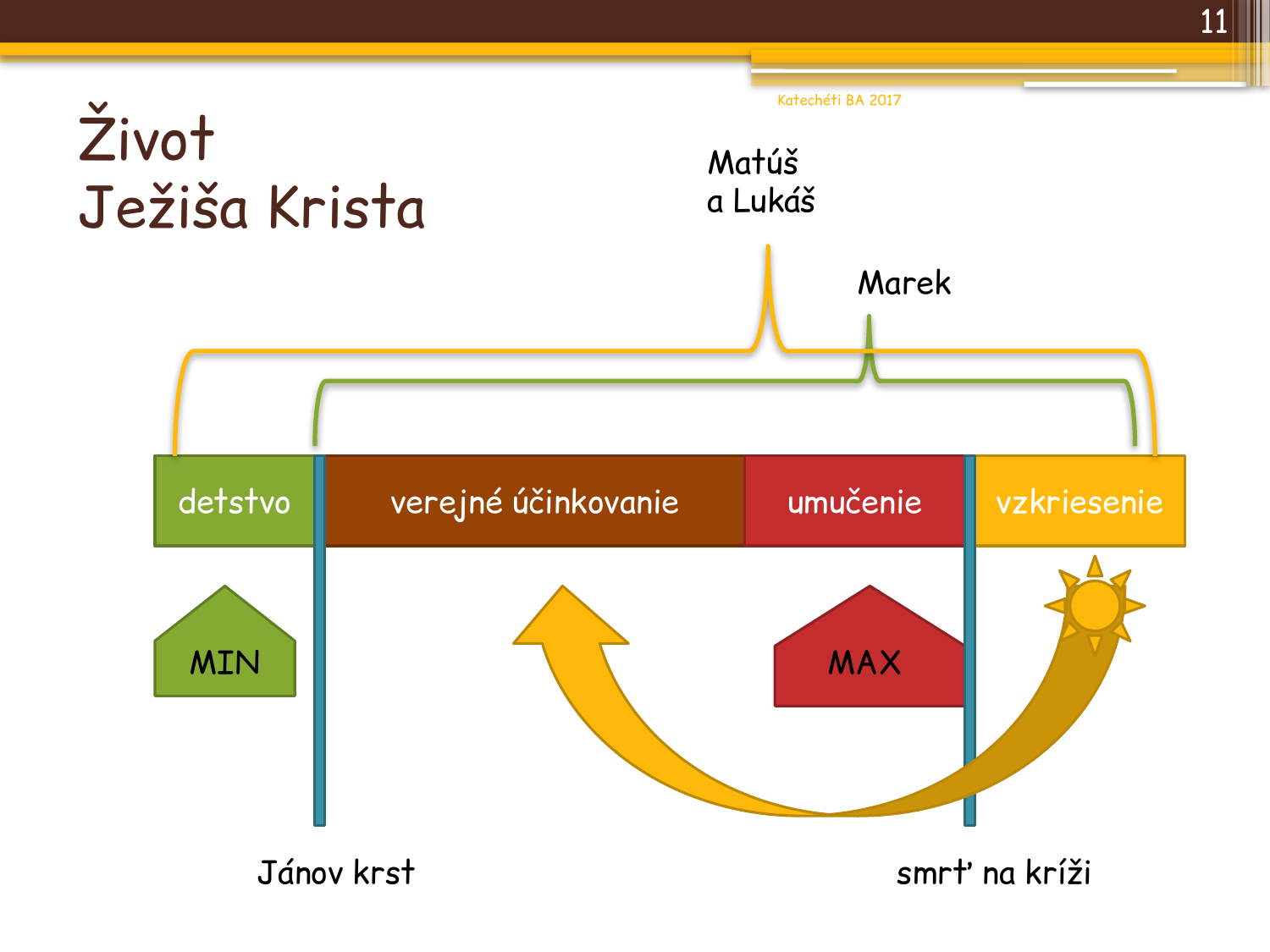

11
Katechéti BA 2017
# Život Ježiša Krista
Matúš
a Lukáš
Marek
detstvo

verejné účinkovanie
umučenie

vzkriesenie

MIN
MAX
Jánov krst
smrť na kríži